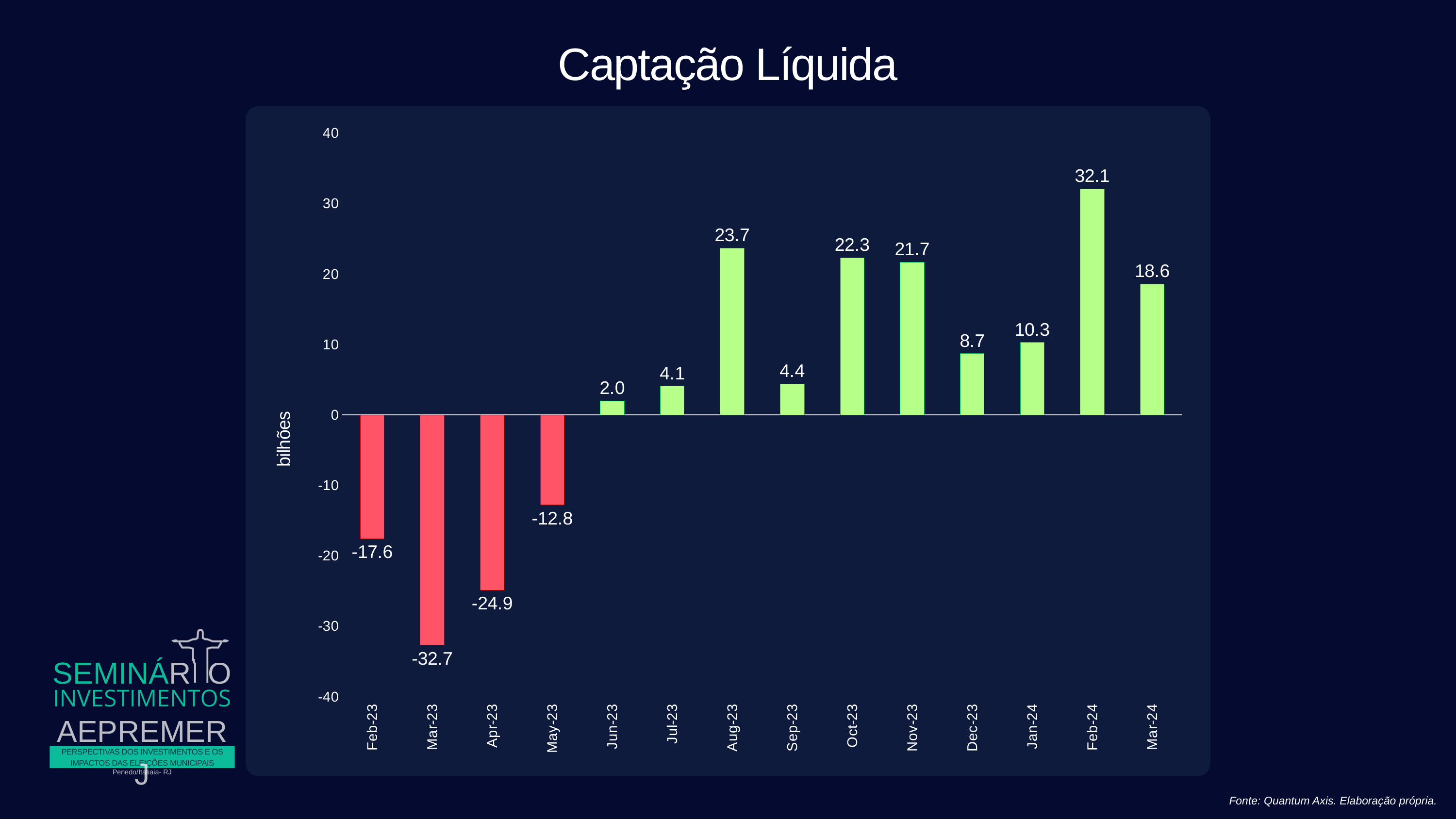

Captação Líquida

### Chart

| Category | Captação Líquida (em bilhões) |
|---|---|
| 44958 | -17.6 |
| 44986 | -32.7 |
| 45017 | -24.9 |
| 45047 | -12.8 |
| 45078 | 2.0 |
| 45108 | 4.1 |
| 45139 | 23.7 |
| 45170 | 4.4 |
| 45200 | 22.3 |
| 45231 | 21.7 |
| 45261 | 8.7 |
| 45292 | 10.3 |
| 45323 | 32.1 |
| 45352 | 18.6 |
|  | None |
SEMINÁR  O
INVESTIMENTOS
AEPREMERJ
PERSPECTIVAS DOS INVESTIMENTOS E OS IMPACTOS DAS ELEIÇÕES MUNICIPAIS

Penedo/Itatiaia- RJ
Fonte: Quantum Axis. Elaboração própria.